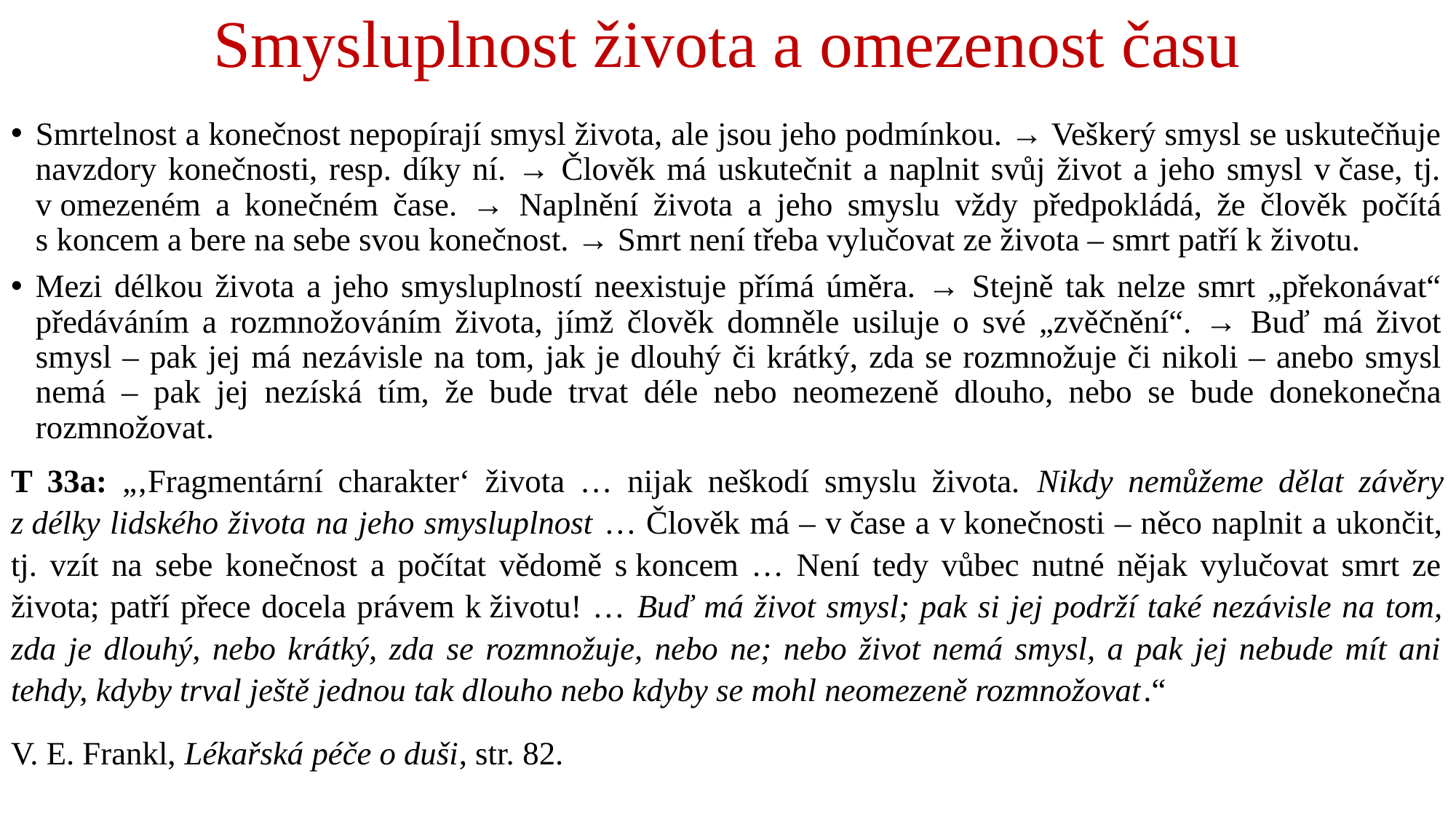

# Smysluplnost života a omezenost času
Smrtelnost a konečnost nepopírají smysl života, ale jsou jeho podmínkou. → Veškerý smysl se uskutečňuje navzdory konečnosti, resp. díky ní. → Člověk má uskutečnit a naplnit svůj život a jeho smysl v čase, tj. v omezeném a konečném čase. → Naplnění života a jeho smyslu vždy předpokládá, že člověk počítá s koncem a bere na sebe svou konečnost. → Smrt není třeba vylučovat ze života – smrt patří k životu.
Mezi délkou života a jeho smysluplností neexistuje přímá úměra. → Stejně tak nelze smrt „překonávat“ předáváním a rozmnožováním života, jímž člověk domněle usiluje o své „zvěčnění“. → Buď má život smysl – pak jej má nezávisle na tom, jak je dlouhý či krátký, zda se rozmnožuje či nikoli – anebo smysl nemá – pak jej nezíská tím, že bude trvat déle nebo neomezeně dlouho, nebo se bude donekonečna rozmnožovat.
T 33a: „‚Fragmentární charakterʻ života … nijak neškodí smyslu života. Nikdy nemůžeme dělat závěry z délky lidského života na jeho smysluplnost … Člověk má – v čase a v konečnosti – něco naplnit a ukončit, tj. vzít na sebe konečnost a počítat vědomě s koncem … Není tedy vůbec nutné nějak vylučovat smrt ze života; patří přece docela právem k životu! … Buď má život smysl; pak si jej podrží také nezávisle na tom, zda je dlouhý, nebo krátký, zda se rozmnožuje, nebo ne; nebo život nemá smysl, a pak jej nebude mít ani tehdy, kdyby trval ještě jednou tak dlouho nebo kdyby se mohl neomezeně rozmnožovat.“
V. E. Frankl, Lékařská péče o duši, str. 82.